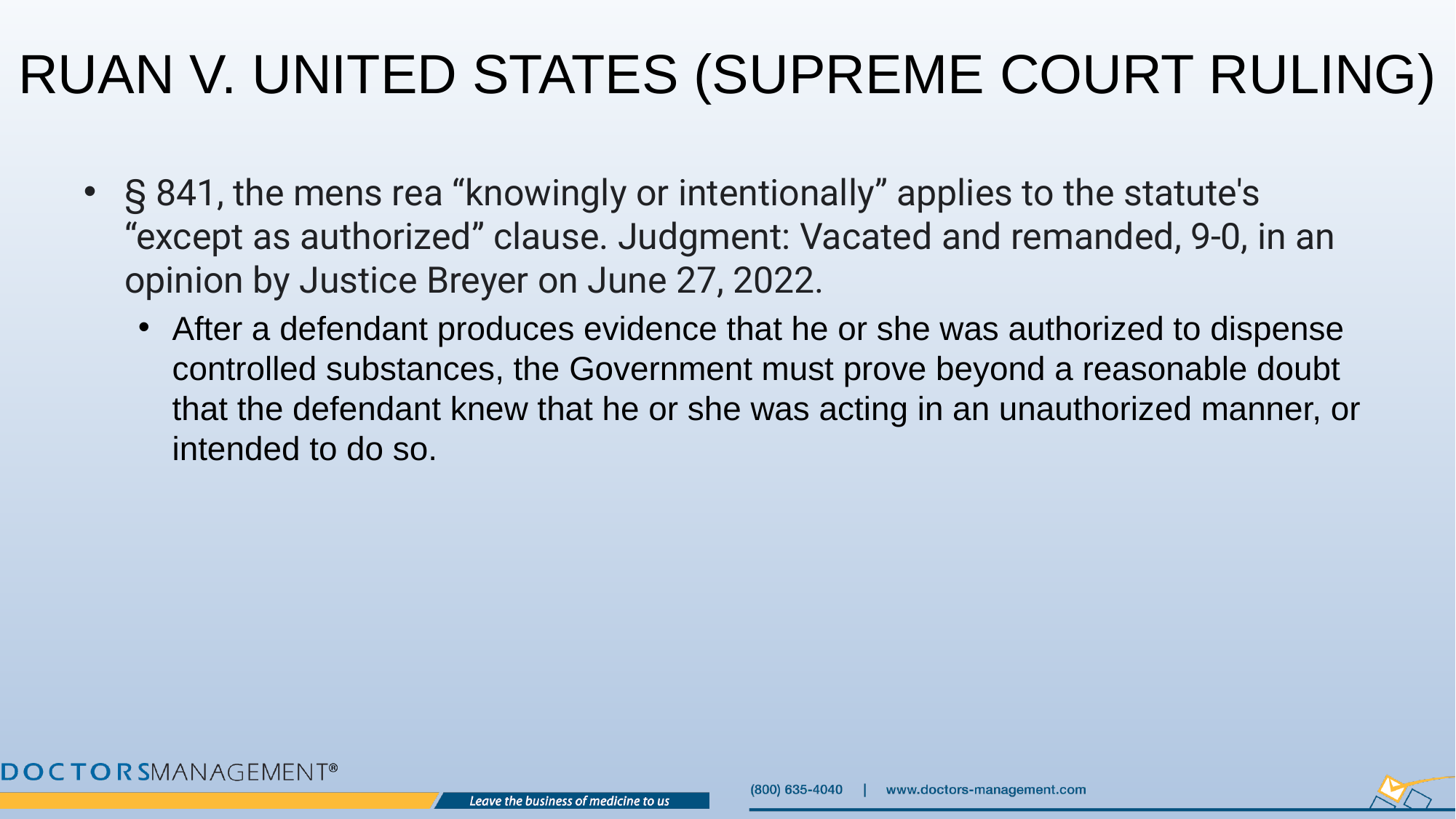

# Ruan v. United States (Supreme Court Ruling)
§ 841, the mens rea “knowingly or intentionally” applies to the statute's “except as authorized” clause. Judgment: Vacated and remanded, 9-0, in an opinion by Justice Breyer on June 27, 2022.
After a defendant produces evidence that he or she was authorized to dispense controlled substances, the Government must prove beyond a reasonable doubt that the defendant knew that he or she was acting in an unauthorized manner, or intended to do so.